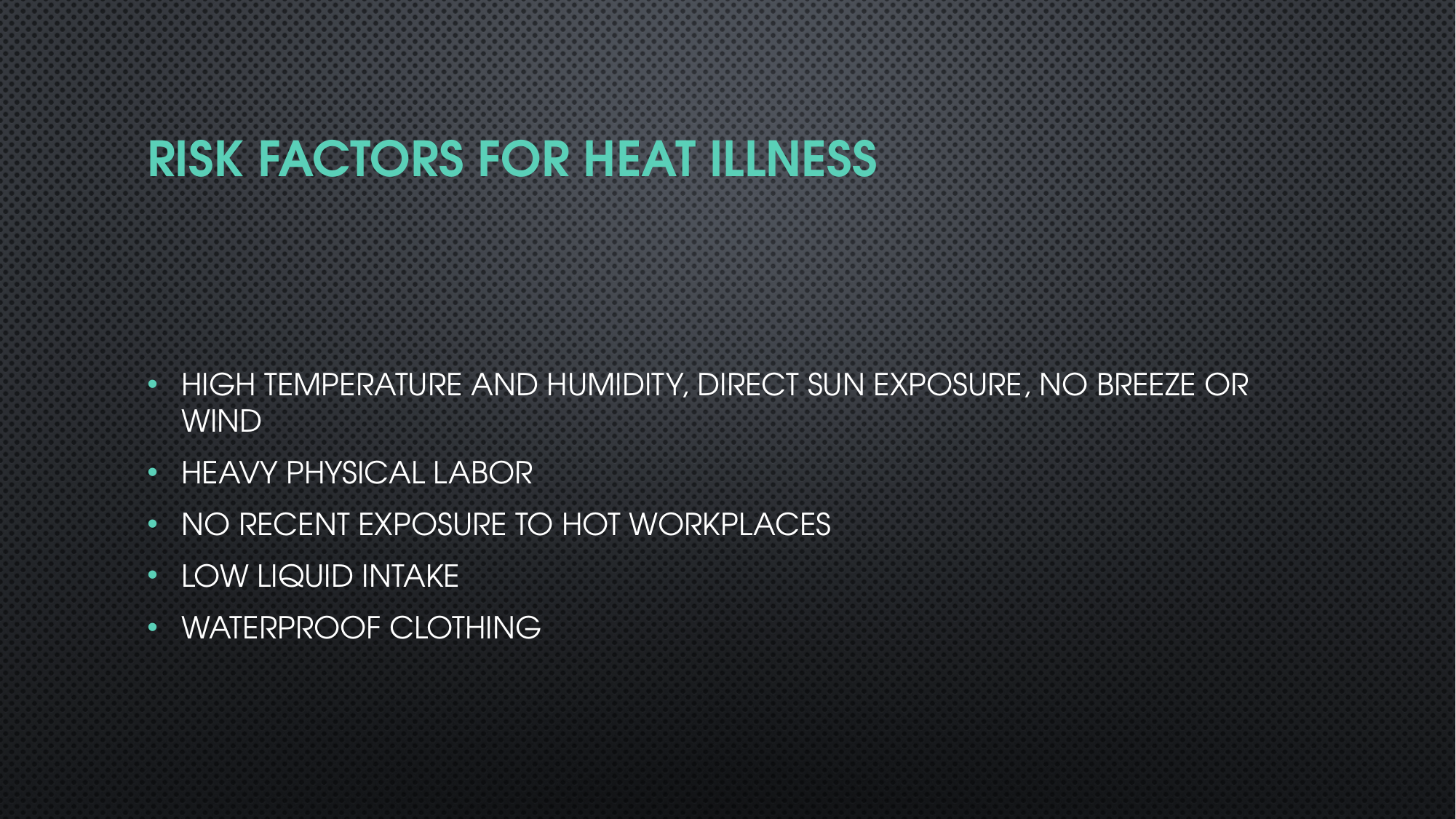

# Risk Factors for Heat Illness
High temperature and humidity, direct sun exposure, no breeze or wind
Heavy physical labor
No recent exposure to hot workplaces
Low liquid intake
Waterproof clothing